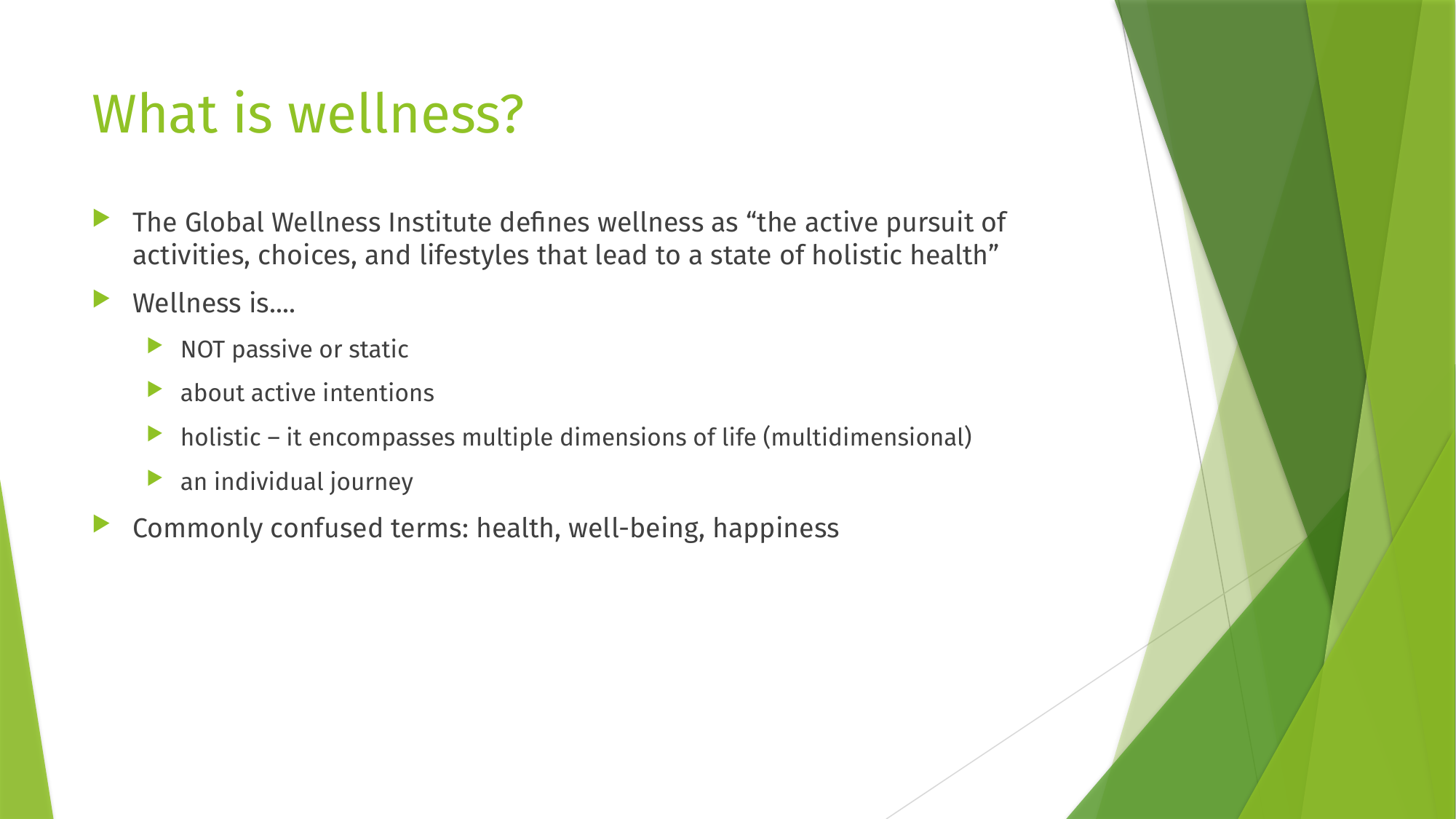

# What is wellness?
The Global Wellness Institute defines wellness as “the active pursuit of activities, choices, and lifestyles that lead to a state of holistic health”
Wellness is....
NOT passive or static
about active intentions
holistic – it encompasses multiple dimensions of life (multidimensional)
an individual journey
Commonly confused terms: health, well-being, happiness